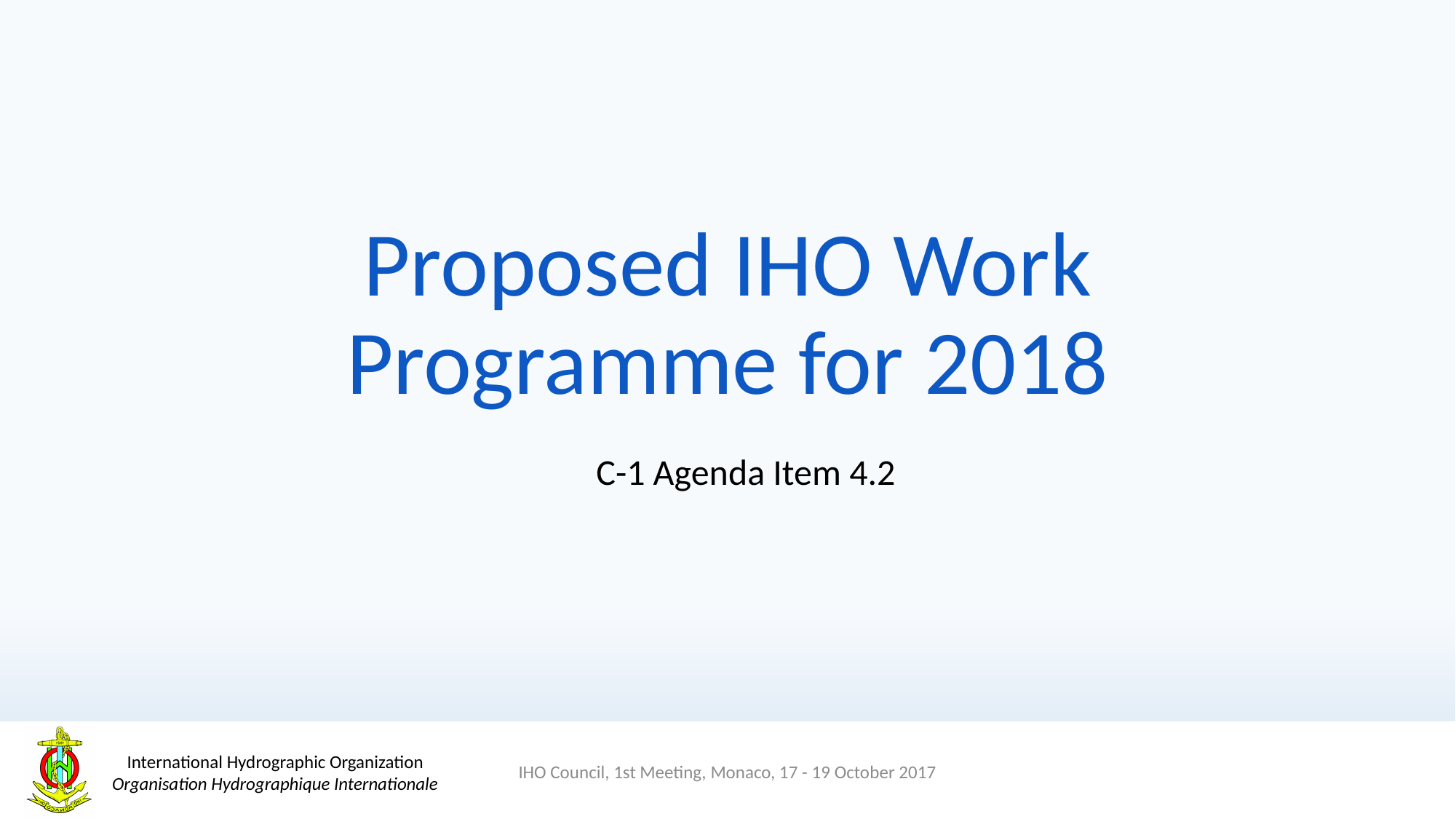

# Proposed IHO Work Programme for 2018
C-1 Agenda Item 4.2
IHO Council, 1st Meeting, Monaco, 17 - 19 October 2017